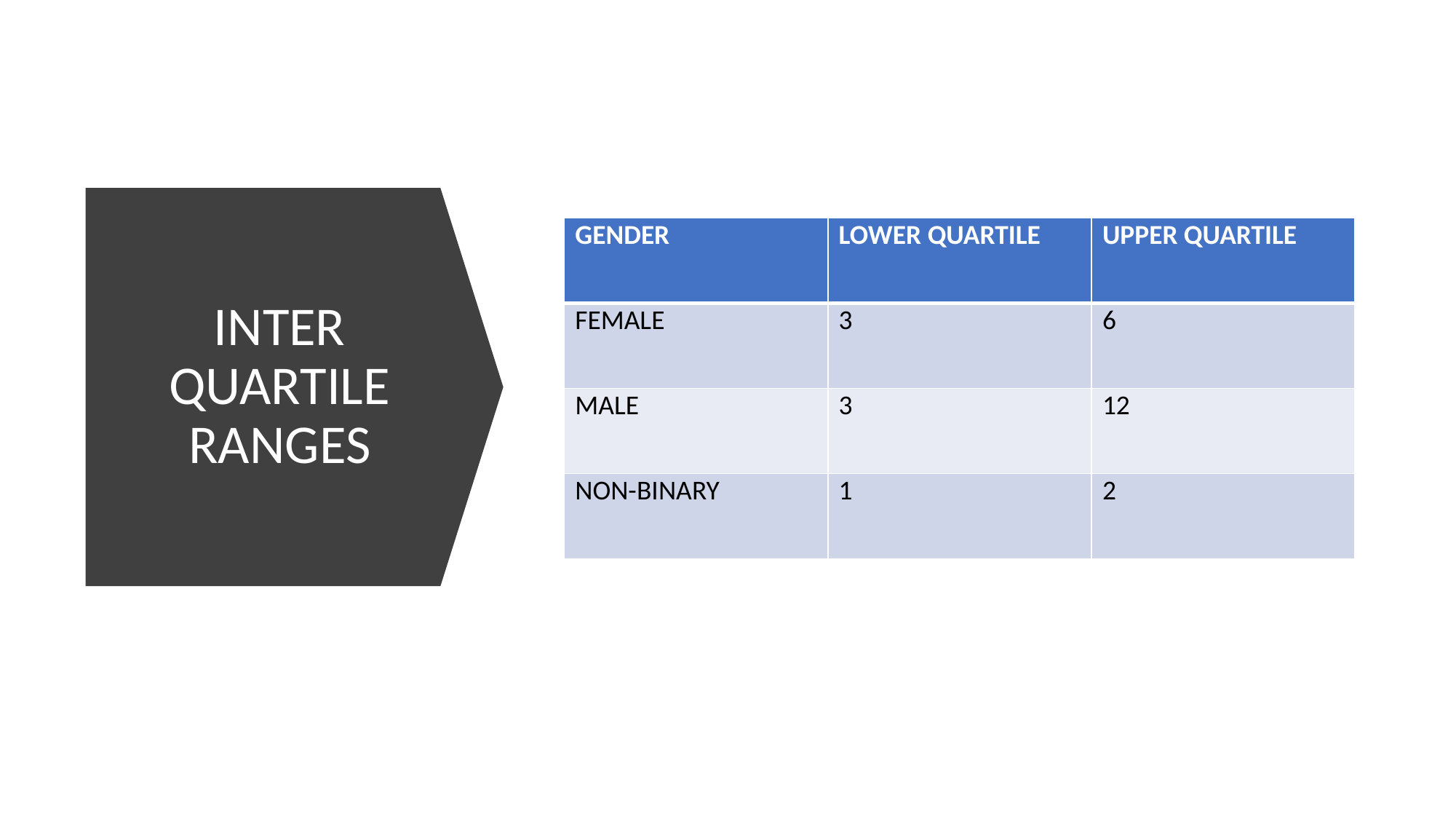

| GENDER | LOWER QUARTILE | UPPER QUARTILE |
| --- | --- | --- |
| FEMALE | 3 | 6 |
| MALE | 3 | 12 |
| NON-BINARY | 1 | 2 |
# INTER QUARTILE RANGES